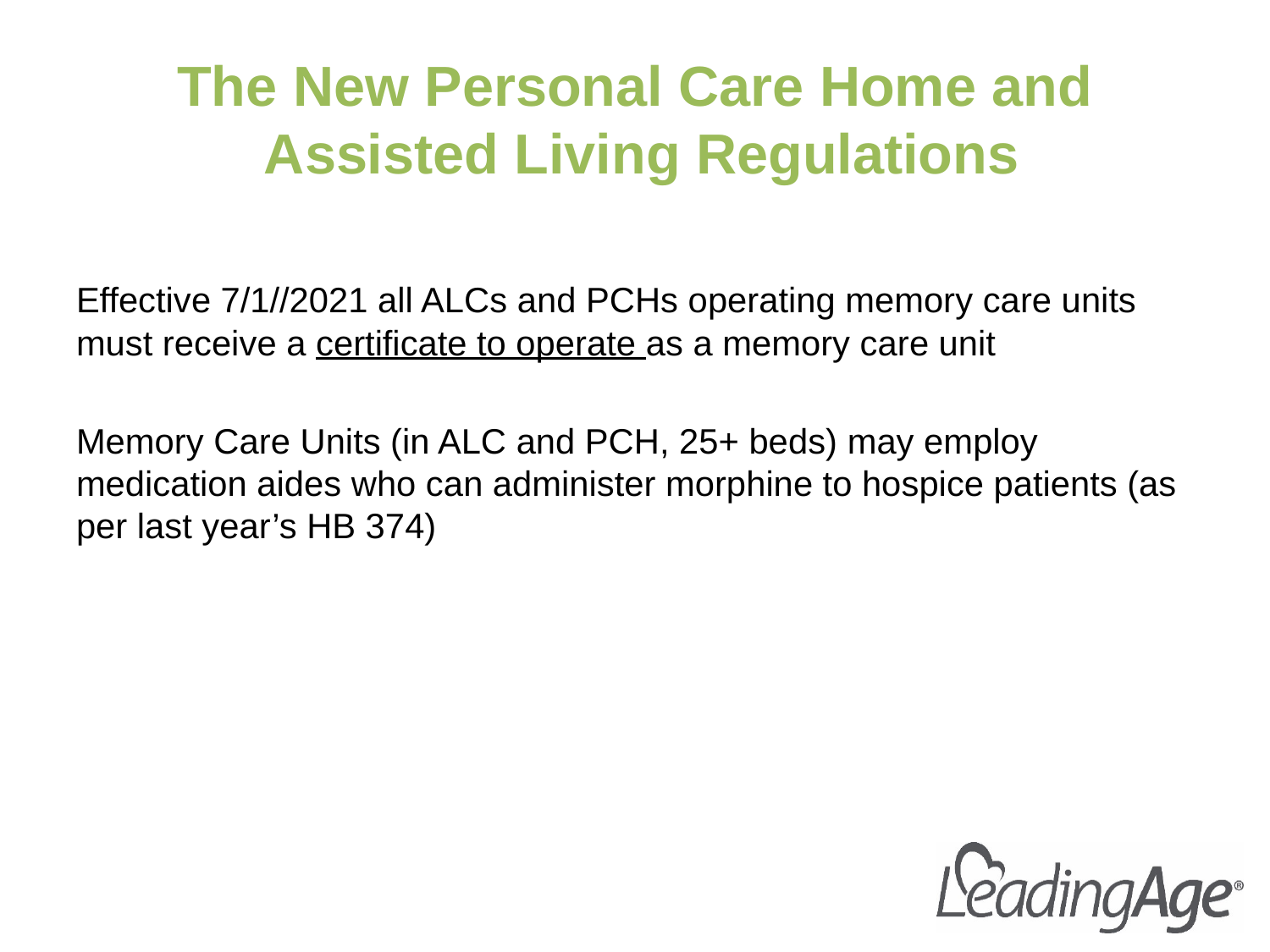

# The New Personal Care Home and Assisted Living Regulations

Effective 7/1//2021 all ALCs and PCHs operating memory care units must receive a certificate to operate as a memory care unit

Memory Care Units (in ALC and PCH, 25+ beds) may employ medication aides who can administer morphine to hospice patients (as per last year’s HB 374)